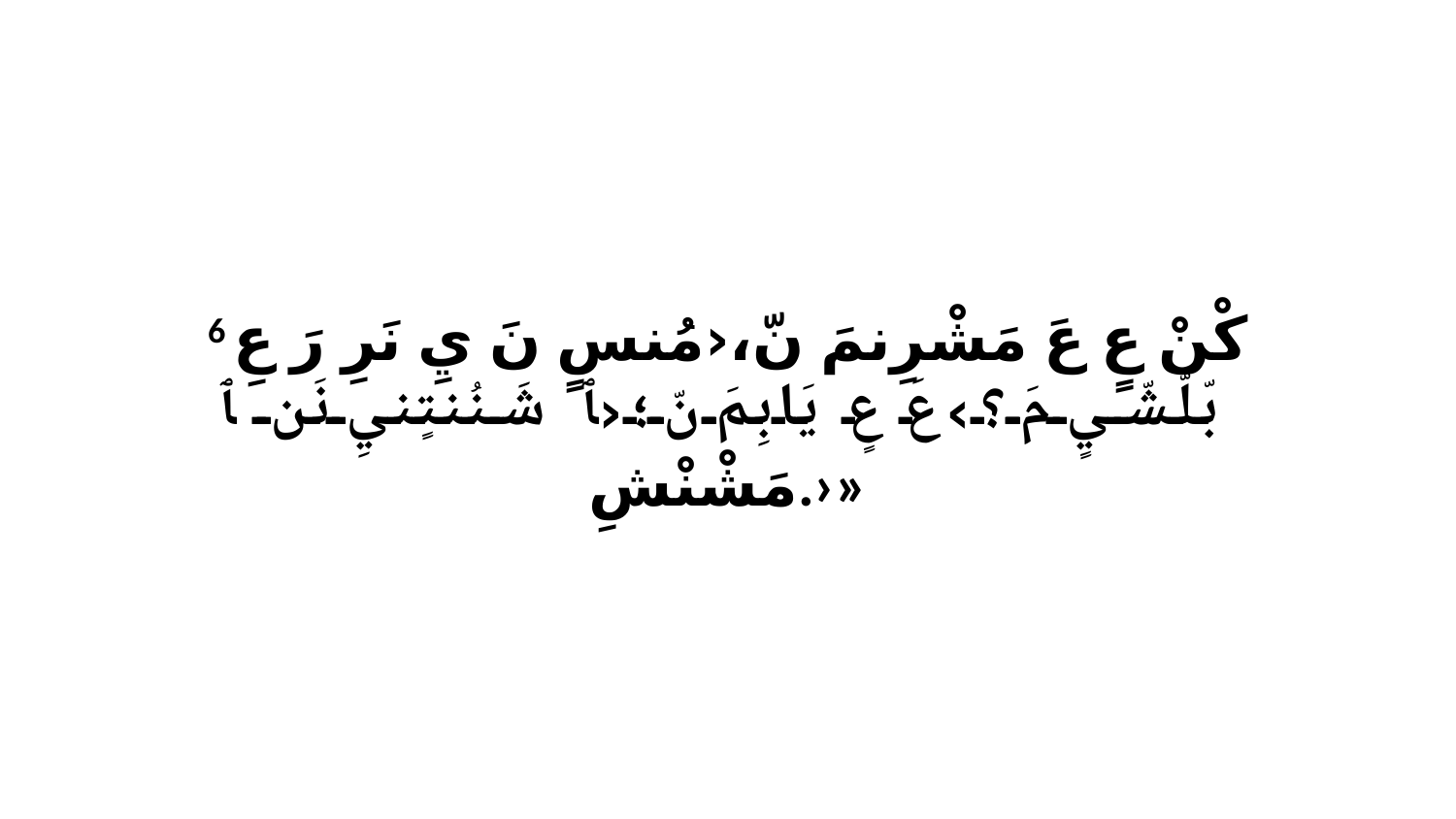

6 كْنْ عٍ عَ مَشْرِنمَ نّ،‹مُنسٍ نَ يِ نَرِ رَ عِ بّلّشّيٍ مَ؟›عَ عٍ يَابِمَ نّ؛‹ﭑ شَنُنتٍنيِ نَن ﭑ مَشْنْشِ.›»